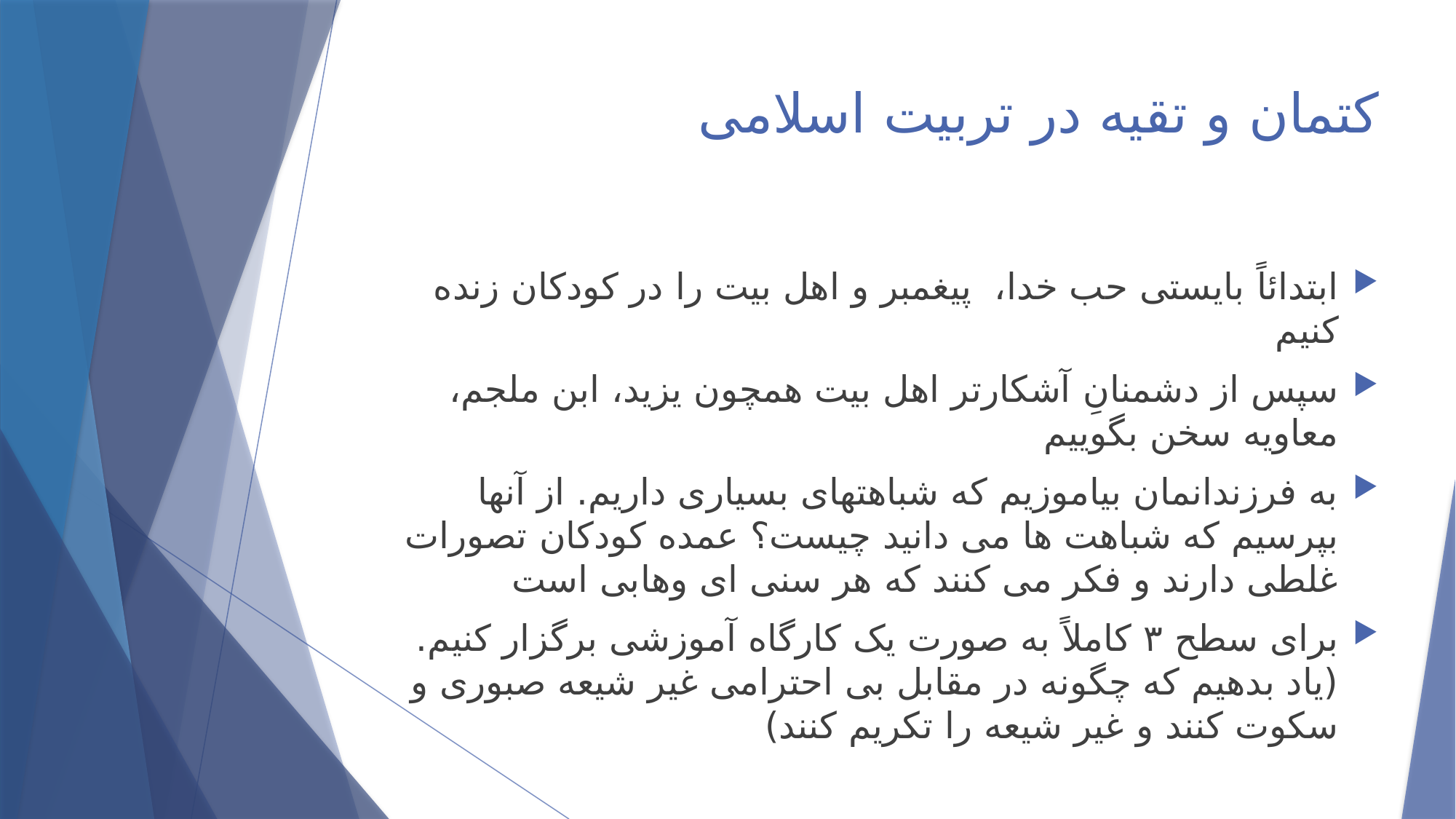

# کتمان و تقیه در تربیت اسلامی
ابتدائاً بایستی حب خدا،  پیغمبر و اهل بیت را در کودکان زنده کنیم
سپس از دشمنانِ آشکارتر اهل بیت همچون یزید، ابن ملجم، معاویه سخن بگوییم
به فرزندانمان بیاموزیم که شباهتهای بسیاری داریم. از آنها بپرسیم که شباهت ها می دانید چیست؟ عمده کودکان تصورات غلطی دارند و فکر می کنند که هر سنی ای وهابی است
برای سطح ۳ کاملاً به صورت یک کارگاه آموزشی برگزار کنیم. (یاد بدهیم که چگونه در مقابل بی احترامی غیر شیعه صبوری و سکوت کنند و غیر شیعه را تکریم کنند)